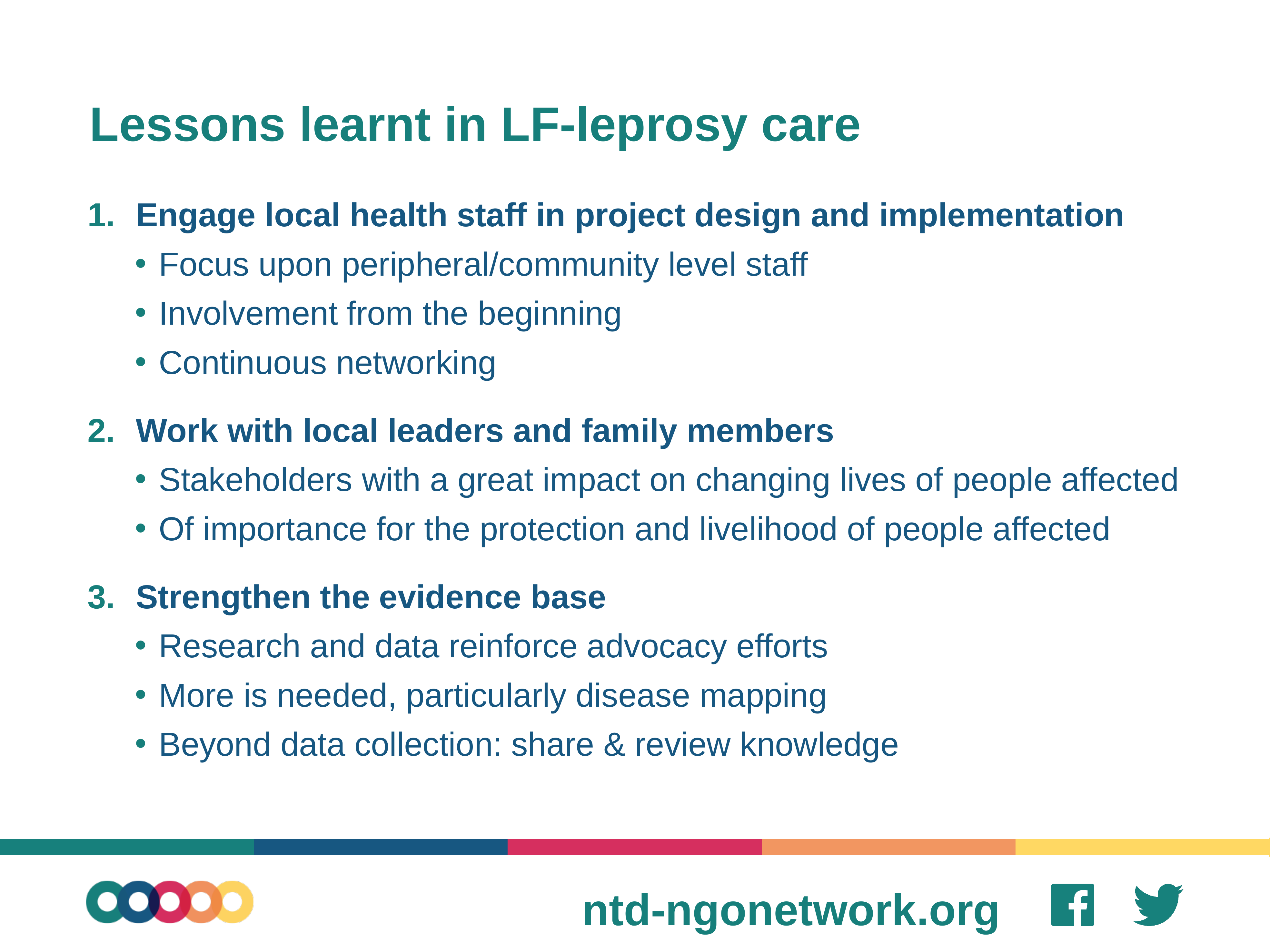

# Lessons learnt in LF-leprosy care
Engage local health staff in project design and implementation
Focus upon peripheral/community level staff
Involvement from the beginning
Continuous networking

Work with local leaders and family members
Stakeholders with a great impact on changing lives of people affected
Of importance for the protection and livelihood of people affected

Strengthen the evidence base
Research and data reinforce advocacy efforts
More is needed, particularly disease mapping
Beyond data collection: share & review knowledge